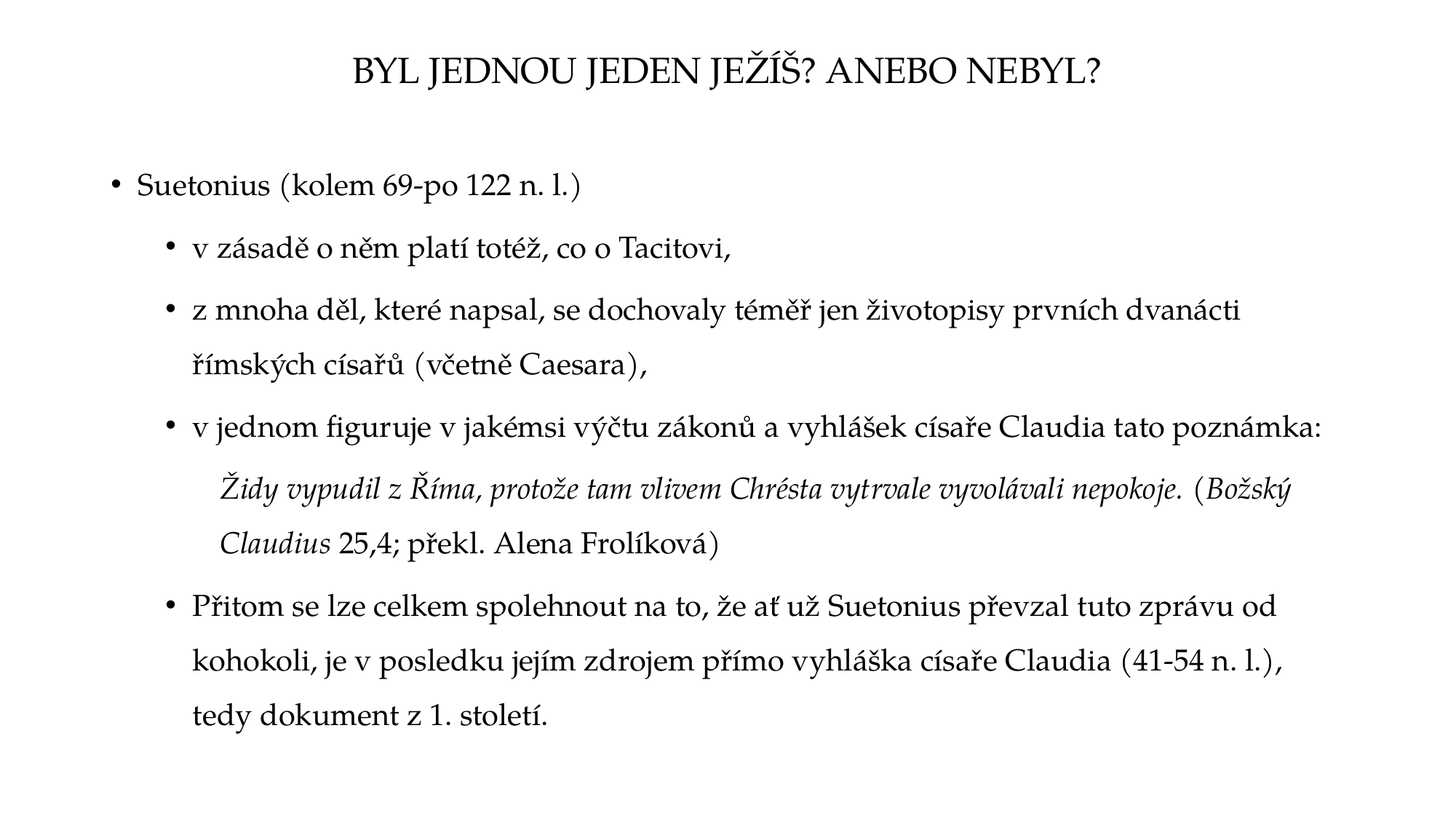

# Byl jednou jeden Ježíš? Anebo nebyl?
Suetonius (kolem 69-po 122 n. l.)
v zásadě o něm platí totéž, co o Tacitovi,
z mnoha děl, které napsal, se dochovaly téměř jen životopisy prvních dvanácti římských císařů (včetně Caesara),
v jednom figuruje v jakémsi výčtu zákonů a vyhlášek císaře Claudia tato poznámka:
Židy vypudil z Říma, protože tam vlivem Chrésta vytrvale vyvolávali nepokoje. (Božský Claudius 25,4; překl. Alena Frolíková)
Přitom se lze celkem spolehnout na to, že ať už Suetonius převzal tuto zprávu od kohokoli, je v posledku jejím zdrojem přímo vyhláška císaře Claudia (41-54 n. l.), tedy dokument z 1. století.